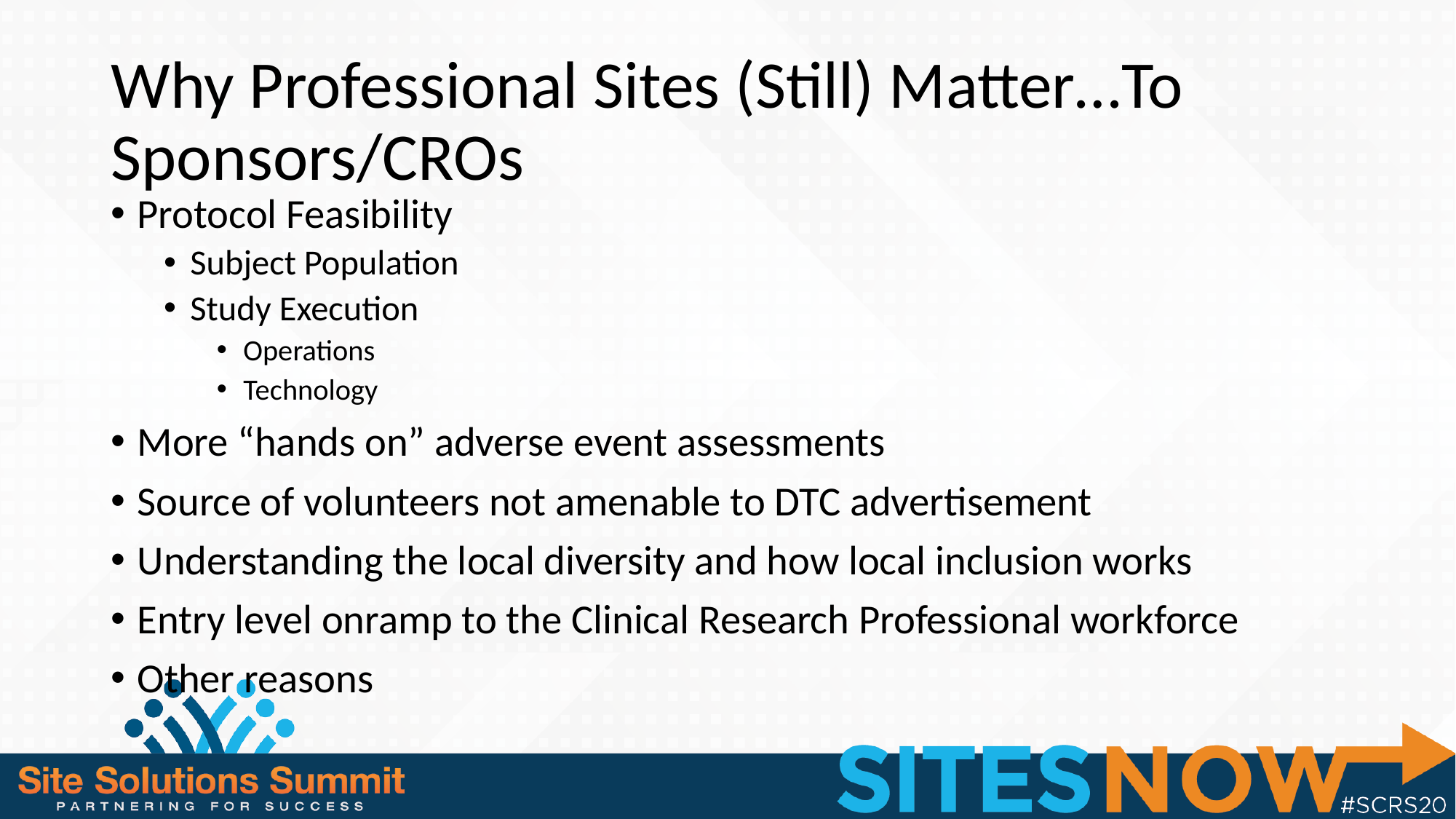

# Why Professional Sites (Still) Matter…To Sponsors/CROs
Protocol Feasibility
Subject Population
Study Execution
Operations
Technology
More “hands on” adverse event assessments
Source of volunteers not amenable to DTC advertisement
Understanding the local diversity and how local inclusion works
Entry level onramp to the Clinical Research Professional workforce
Other reasons